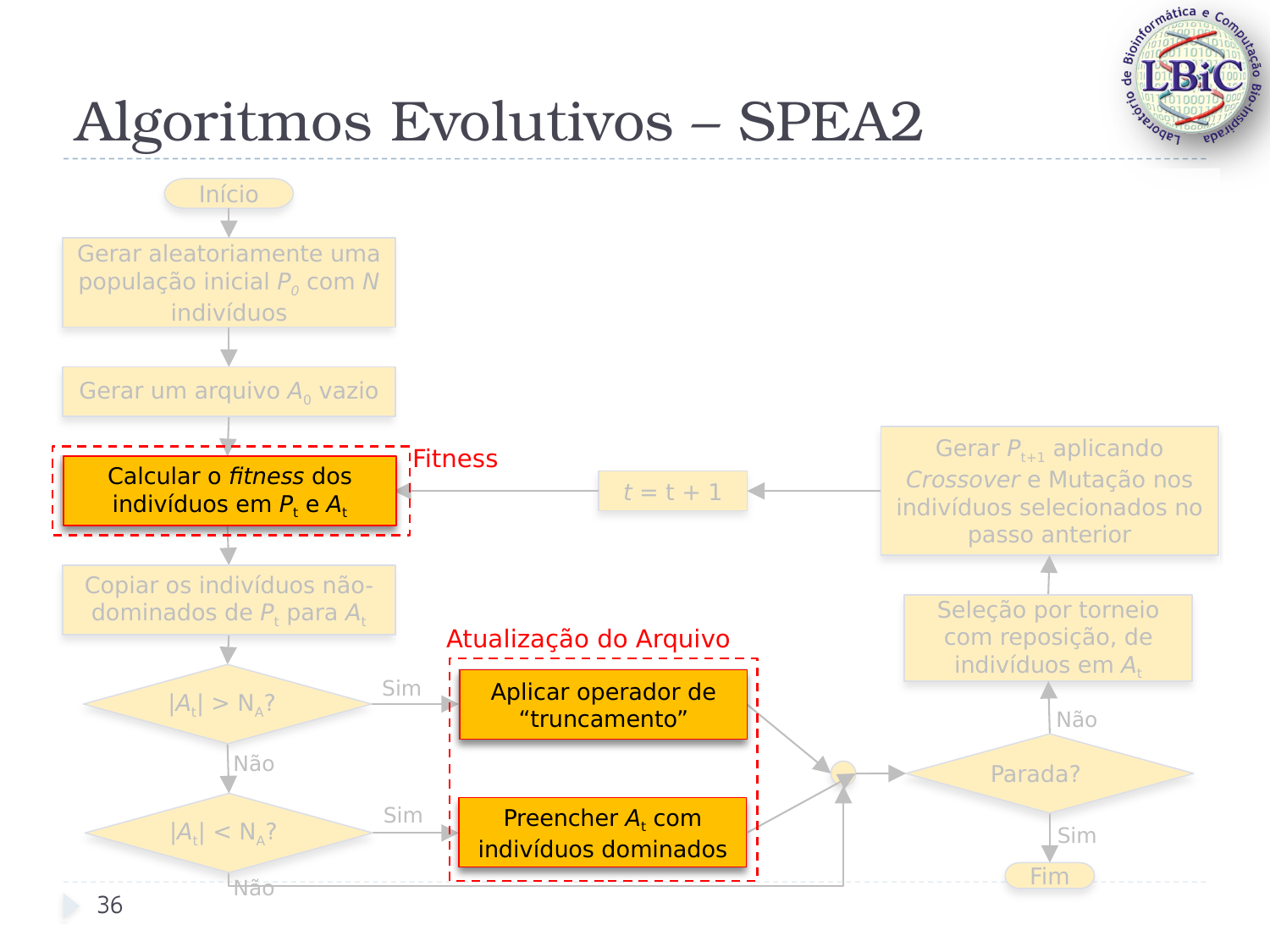

# Algoritmos Evolutivos – SPEA2

Início
Gerar aleatoriamente uma população inicial P0 com N indivíduos
Gerar um arquivo A0 vazio
Calcule o fitness dos indivíduos em Pt e At
Gerar Pt+1 aplicando Crossover e Mutação nos indivíduos selecionados no passo anterior
Fitness

Calcular o fitness dos indivíduos em Pt e At
t = t + 1
Copiar os indivíduos não-dominados de Pt para At
Seleção por torneio com reposição, de indivíduos em At
Não
Atualização do Arquivo

Aplicar operador de “truncamento”
Preencher At com indivíduos dominados
|At| > NA?
Sim
Aplique operador de “truncamento”
Parada?

Não
Não
|At| < NA?
Sim
Preencha At com indivíduos dominados
Sim
Fim
36